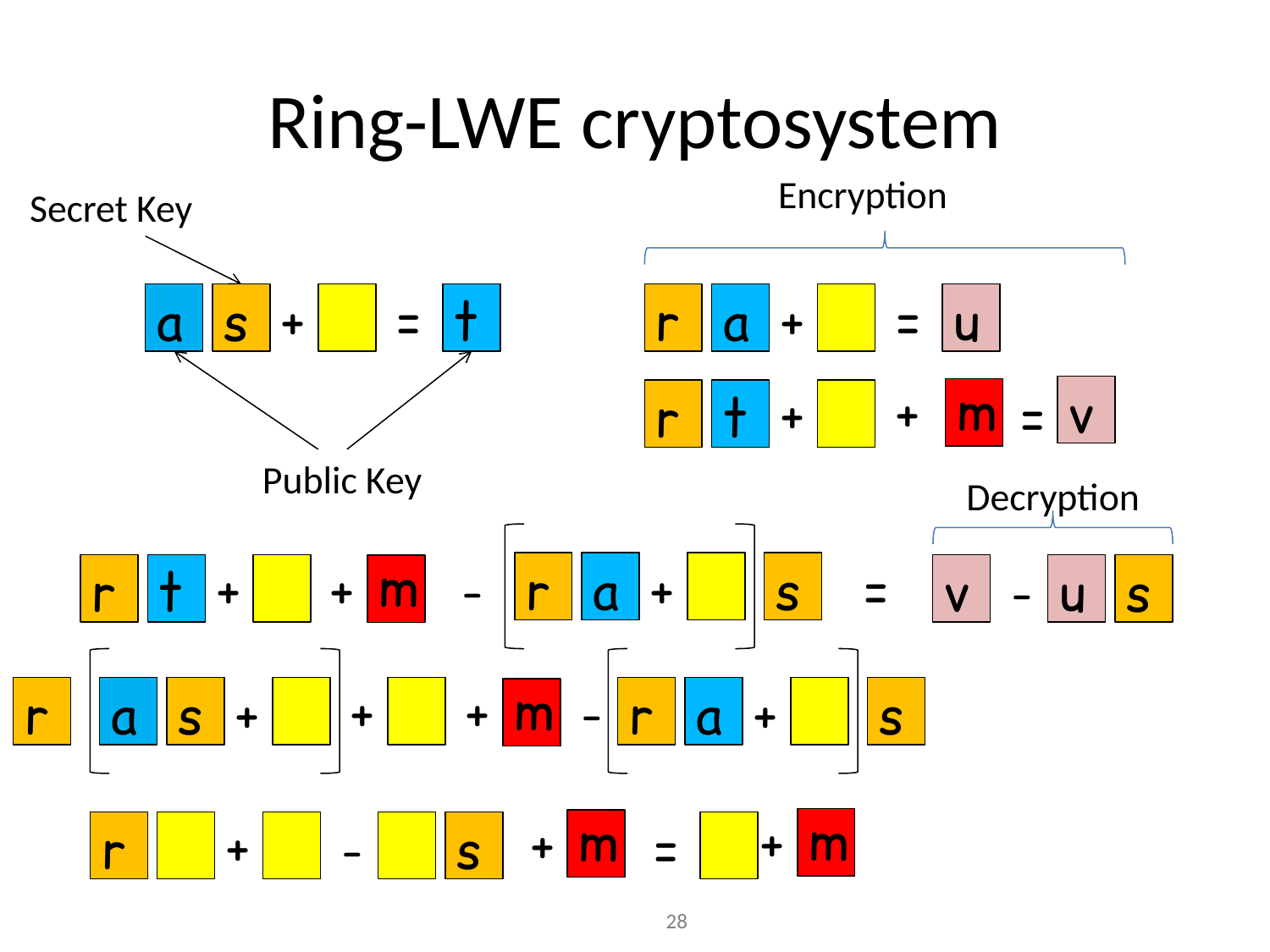

# Ring-LWE cryptosystem
Encryption
Secret Key
a

s

t

r

a

u

+
=
+
=
+
v

+
m
r

t

=

Public Key
Decryption

+
=
+
-
r

a

+

s

r

t

v

-
u

s

m

+
-
+
r

a

s

+

r

a

+

s

m
+
+
m
+
m
r

s

-
=